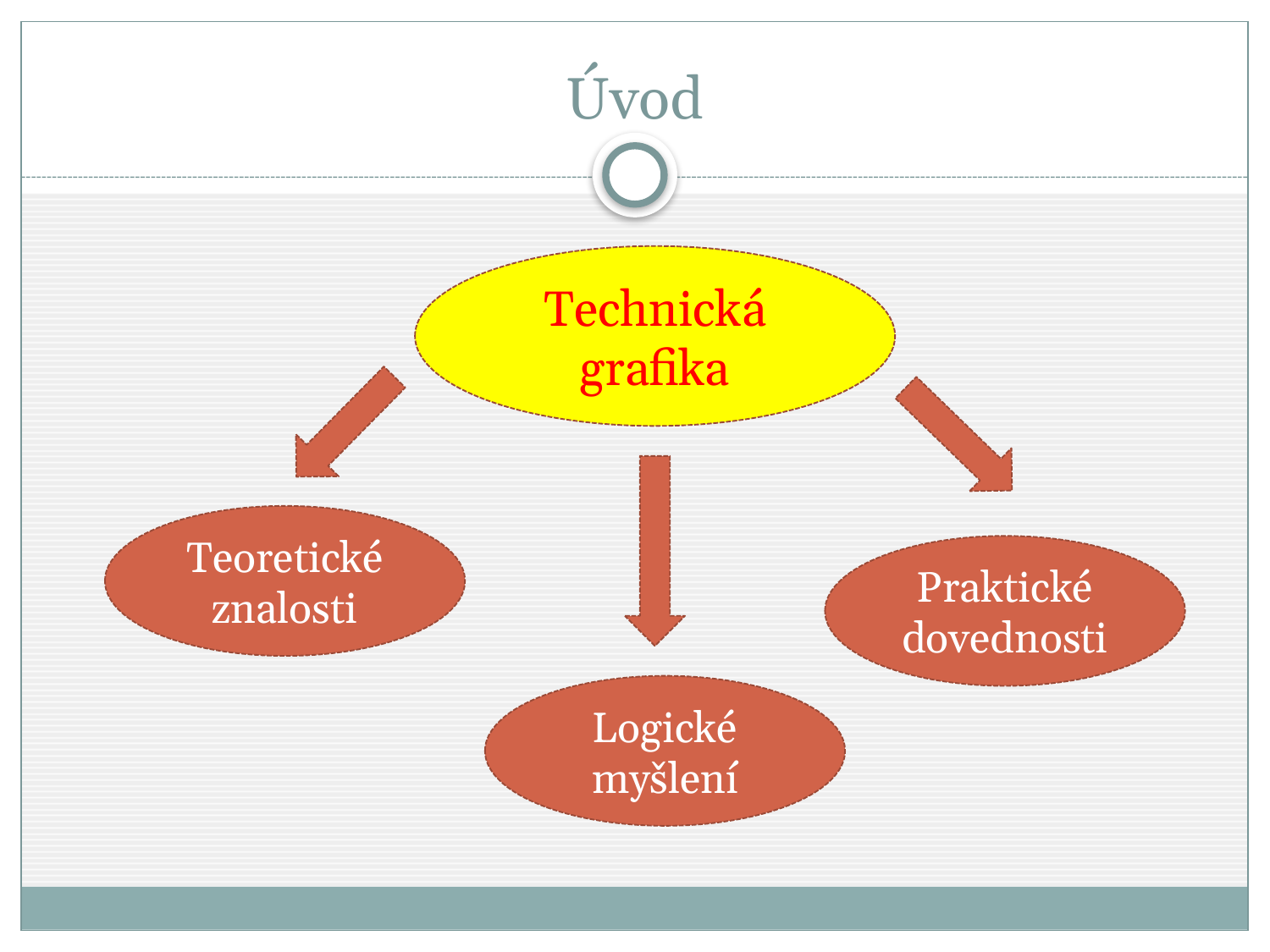

# Úvod
Technická grafika

Teoretické znalosti
Praktické dovednosti
Logické myšlení